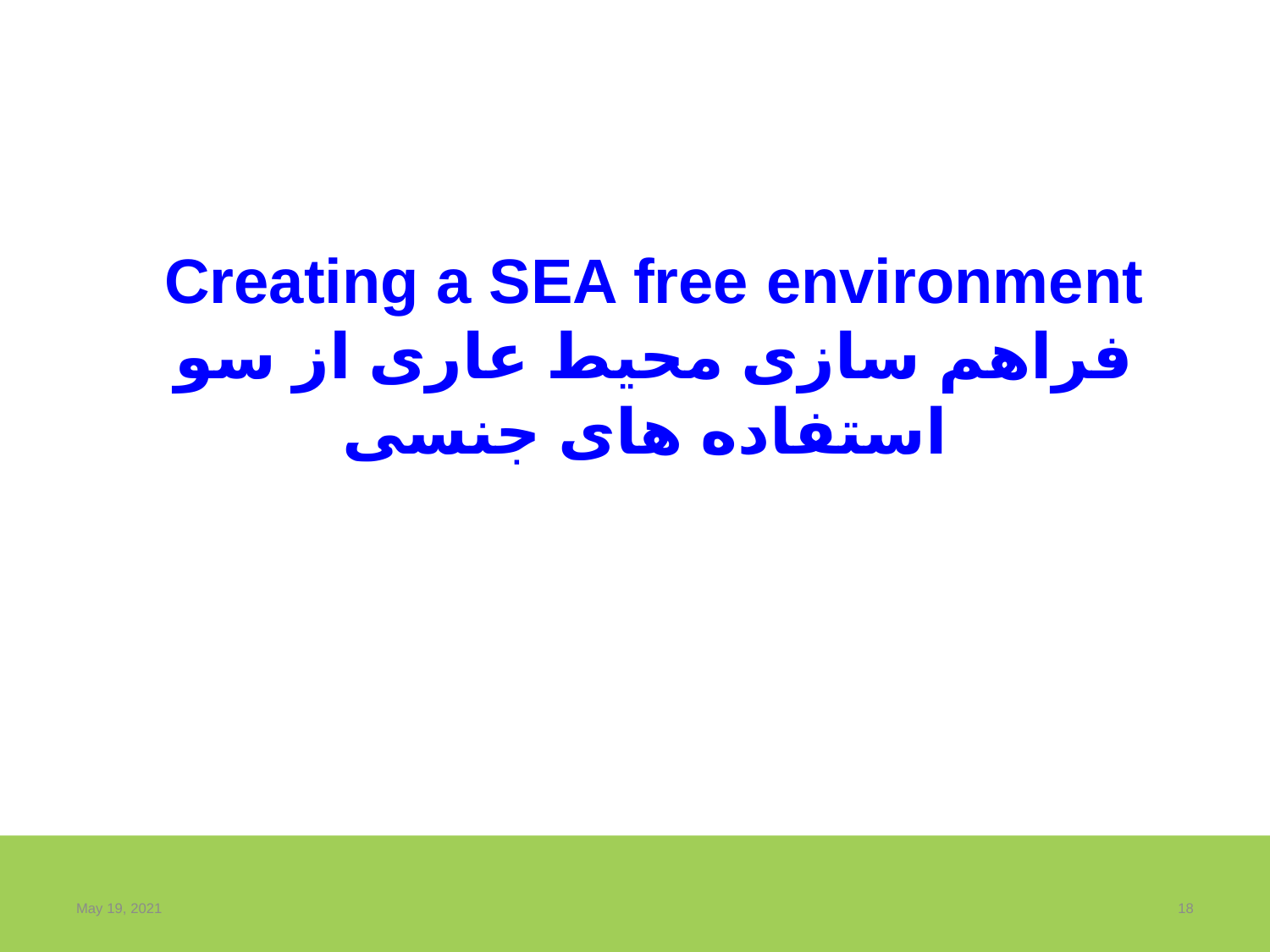

# Creating a SEA free environment فراهم سازی محیط عاری از سو استفاده های جنسی
May 19, 2021
18